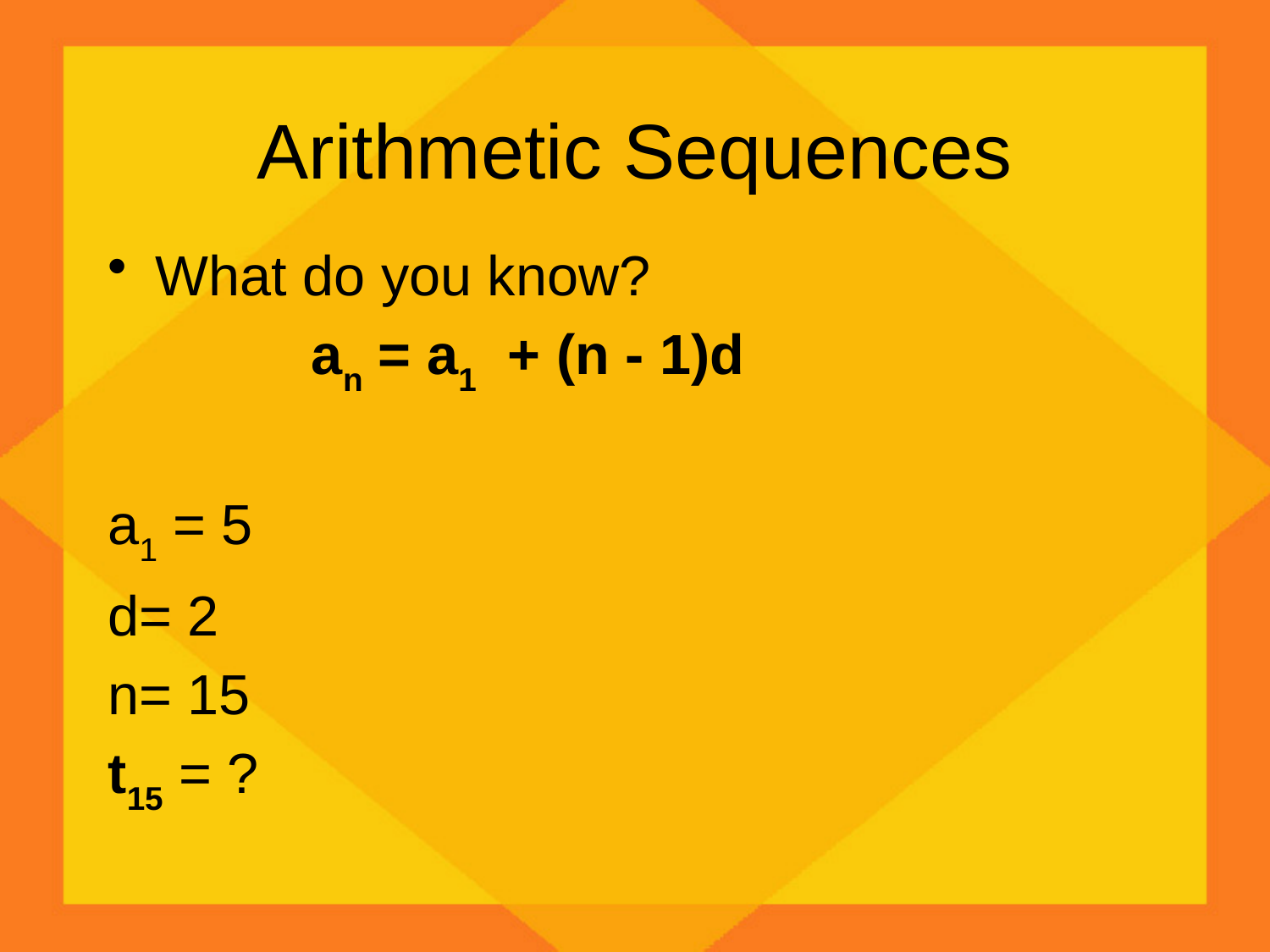

# Arithmetic Sequences
What do you know?
             an = a1  + (n - 1)d

a1 = 5
d= 2
n= 15
t15 = ?